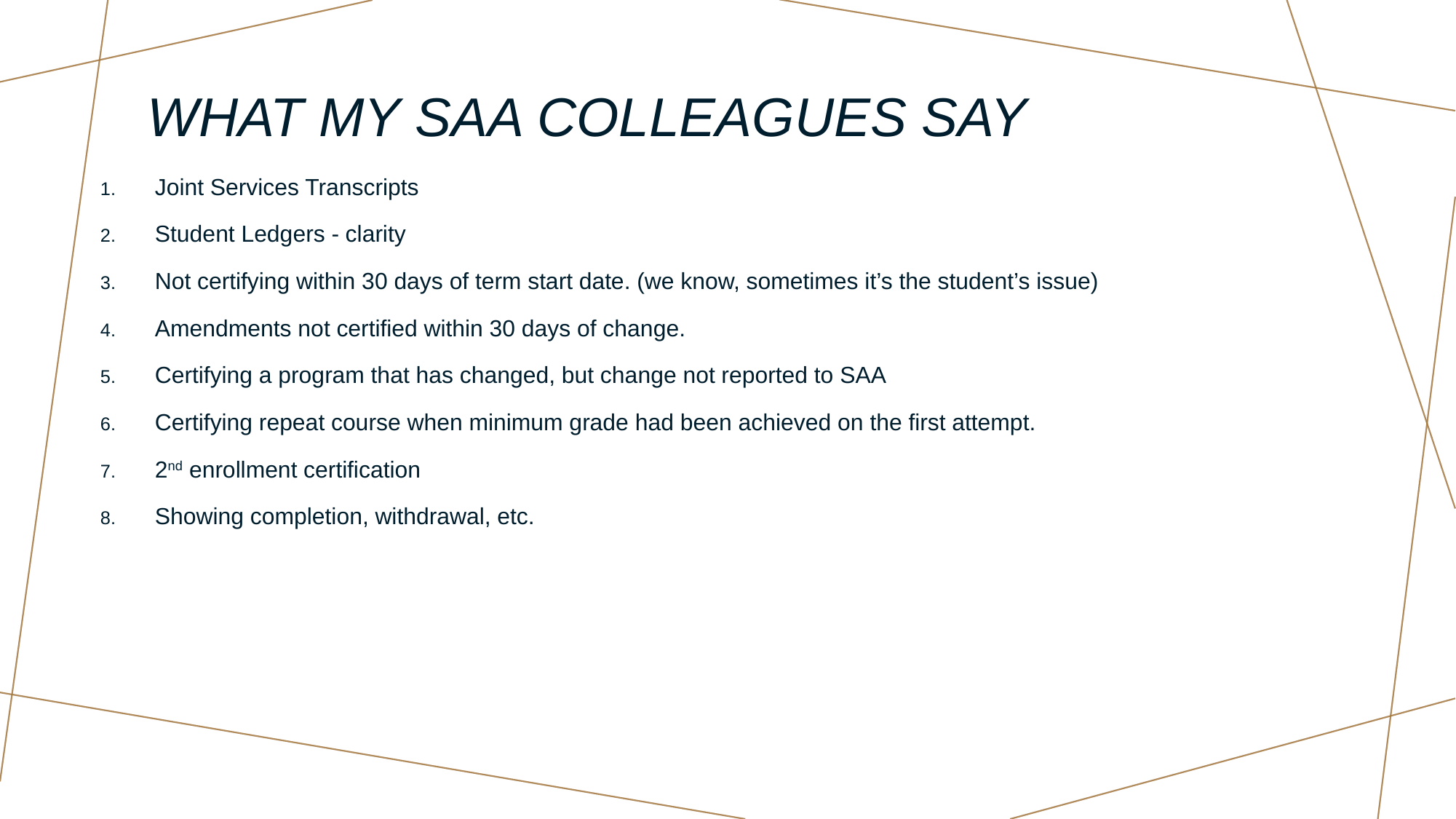

# What my saa colleagues say
Joint Services Transcripts
Student Ledgers - clarity
Not certifying within 30 days of term start date. (we know, sometimes it’s the student’s issue)
Amendments not certified within 30 days of change.
Certifying a program that has changed, but change not reported to SAA
Certifying repeat course when minimum grade had been achieved on the first attempt.
2nd enrollment certification
Showing completion, withdrawal, etc.